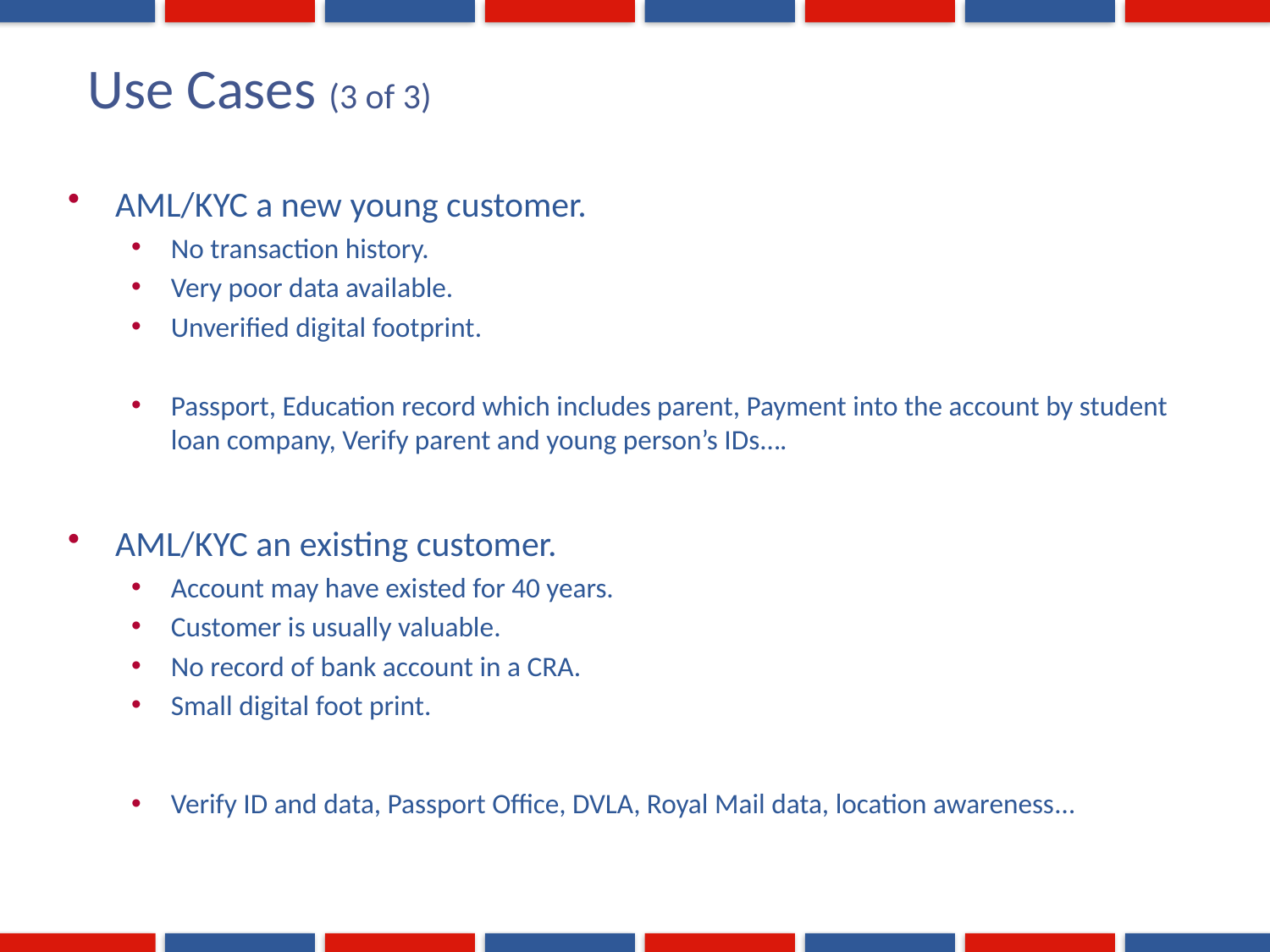

# Use Cases (3 of 3)

AML/KYC a new young customer.
No transaction history.
Very poor data available.
Unverified digital footprint.

Passport, Education record which includes parent, Payment into the account by student loan company, Verify parent and young person’s IDs….

AML/KYC an existing customer.
Account may have existed for 40 years.
Customer is usually valuable.
No record of bank account in a CRA.
Small digital foot print.

Verify ID and data, Passport Office, DVLA, Royal Mail data, location awareness…